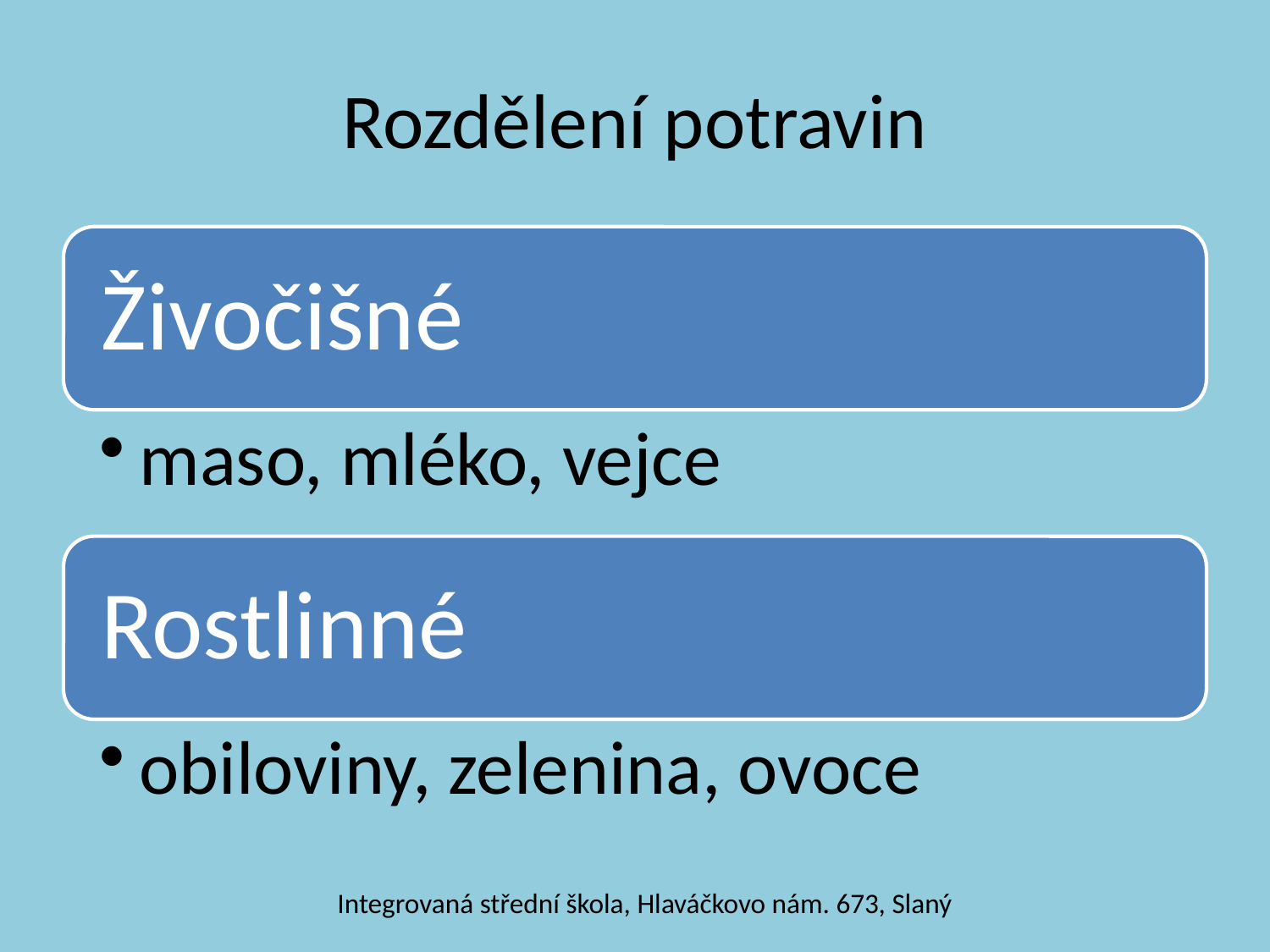

# Rozdělení potravin
Živočišné
maso, mléko, vejce
Rostlinné
obiloviny, zelenina, ovoce
Integrovaná střední škola, Hlaváčkovo nám. 673, Slaný